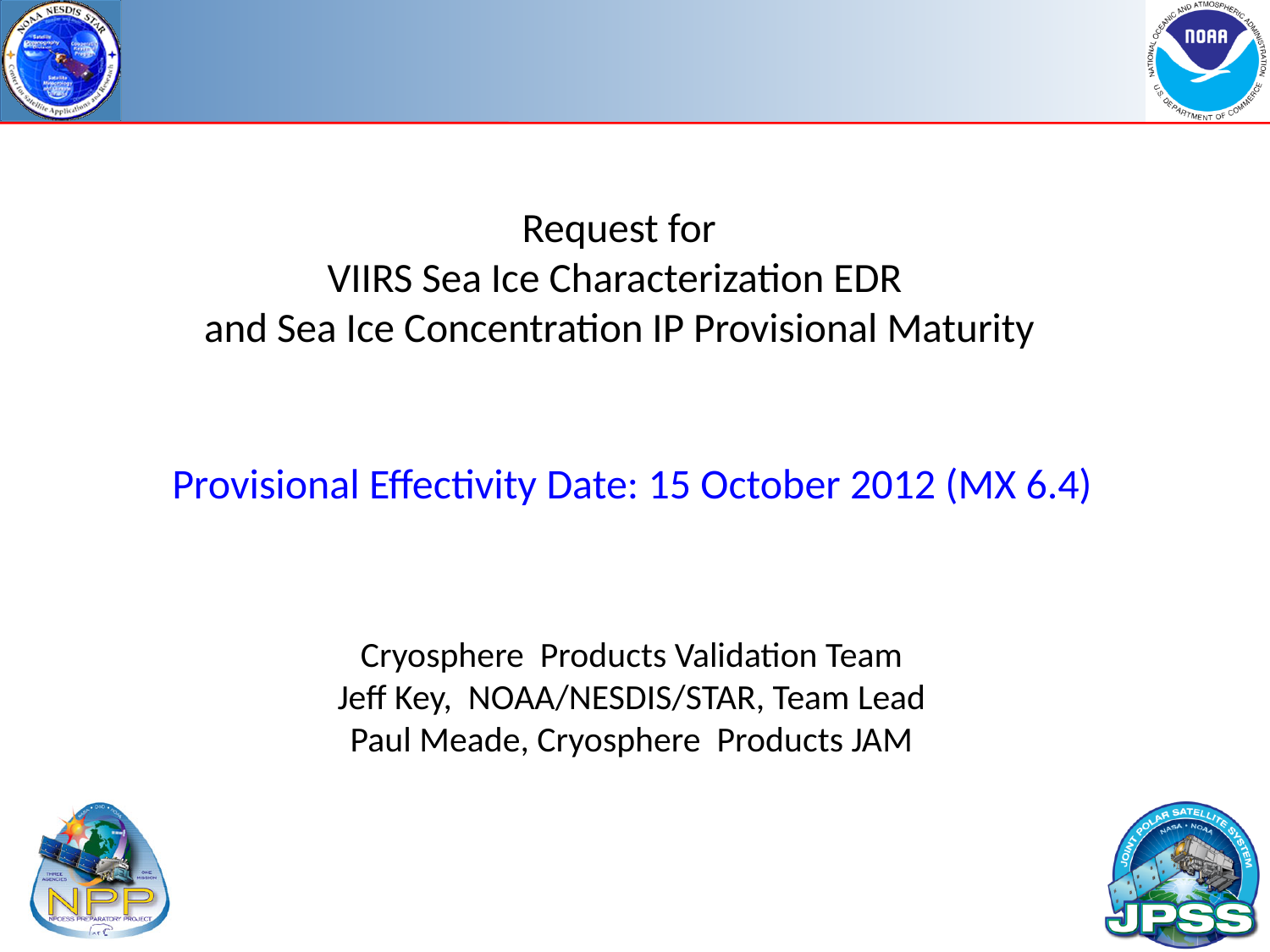

# Request for VIIRS Sea Ice Characterization EDR and Sea Ice Concentration IP Provisional Maturity
Provisional Effectivity Date: 15 October 2012 (MX 6.4)
Cryosphere  Products Validation Team
Jeff Key,  NOAA/NESDIS/STAR, Team Lead
Paul Meade, Cryosphere  Products JAM